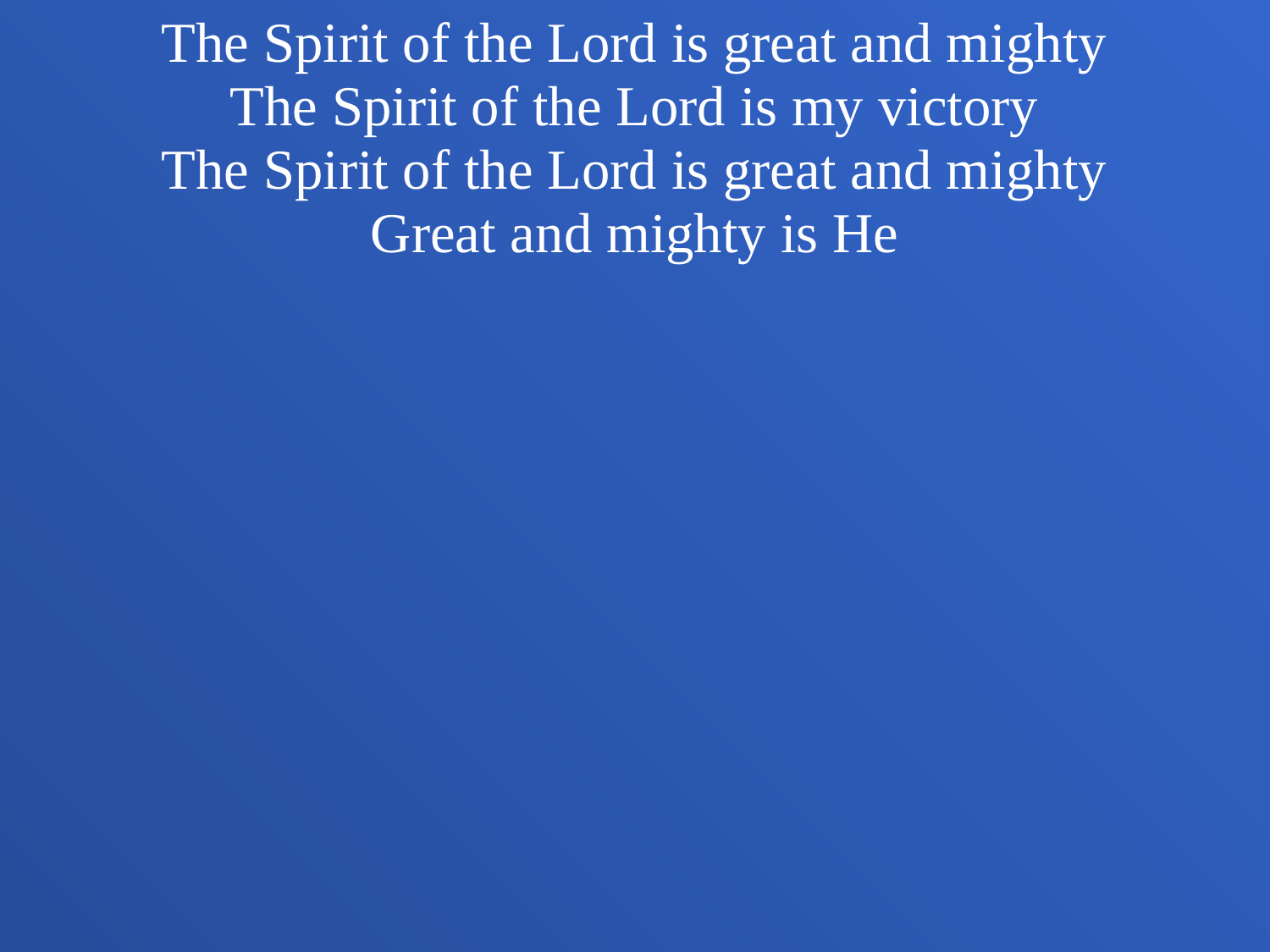

The Spirit of the Lord is great and mighty
The Spirit of the Lord is my victory
The Spirit of the Lord is great and mighty
Great and mighty is He